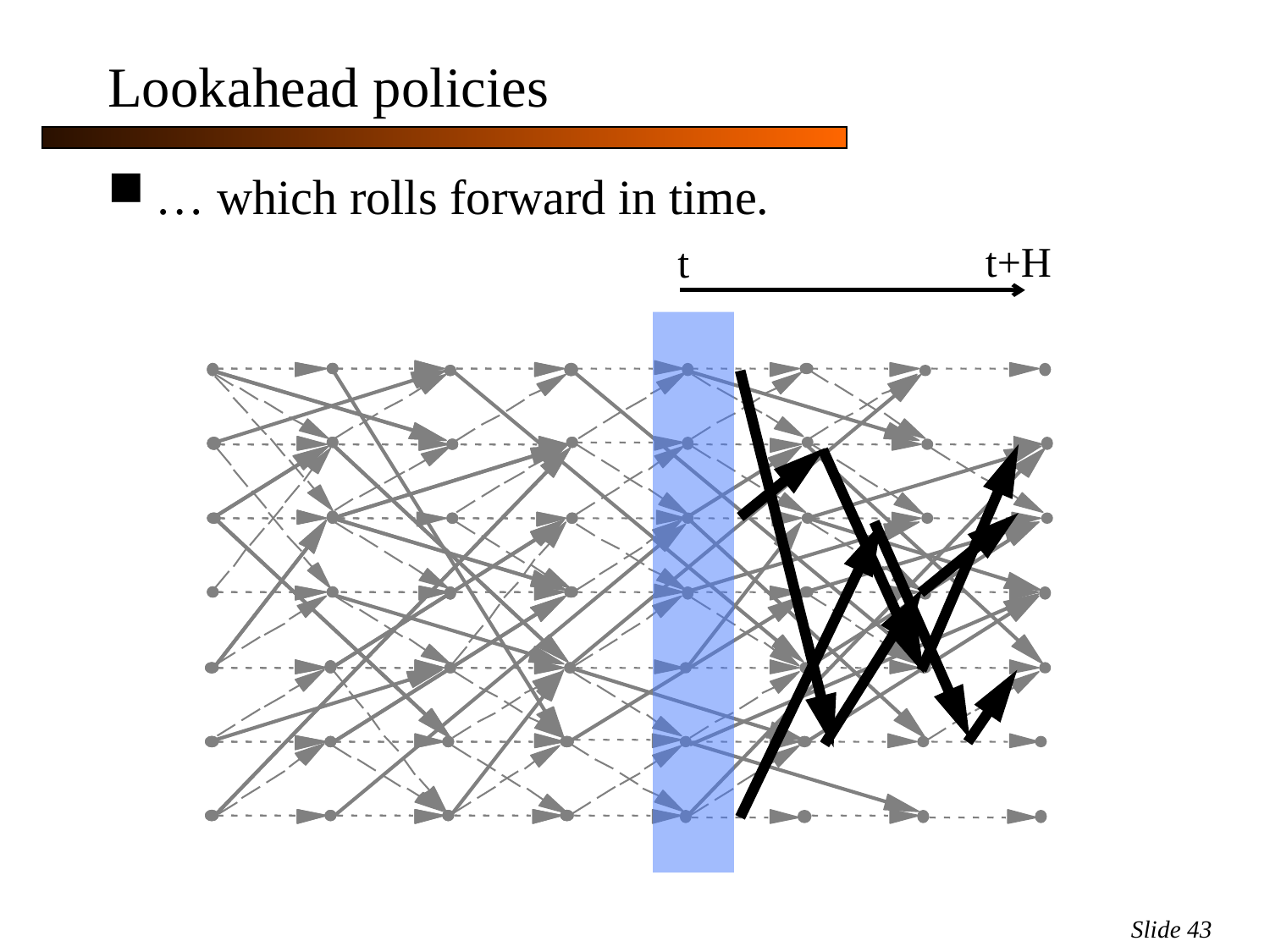

Lookahead policies
… which rolls forward in time.
t+H
t

Slide 43